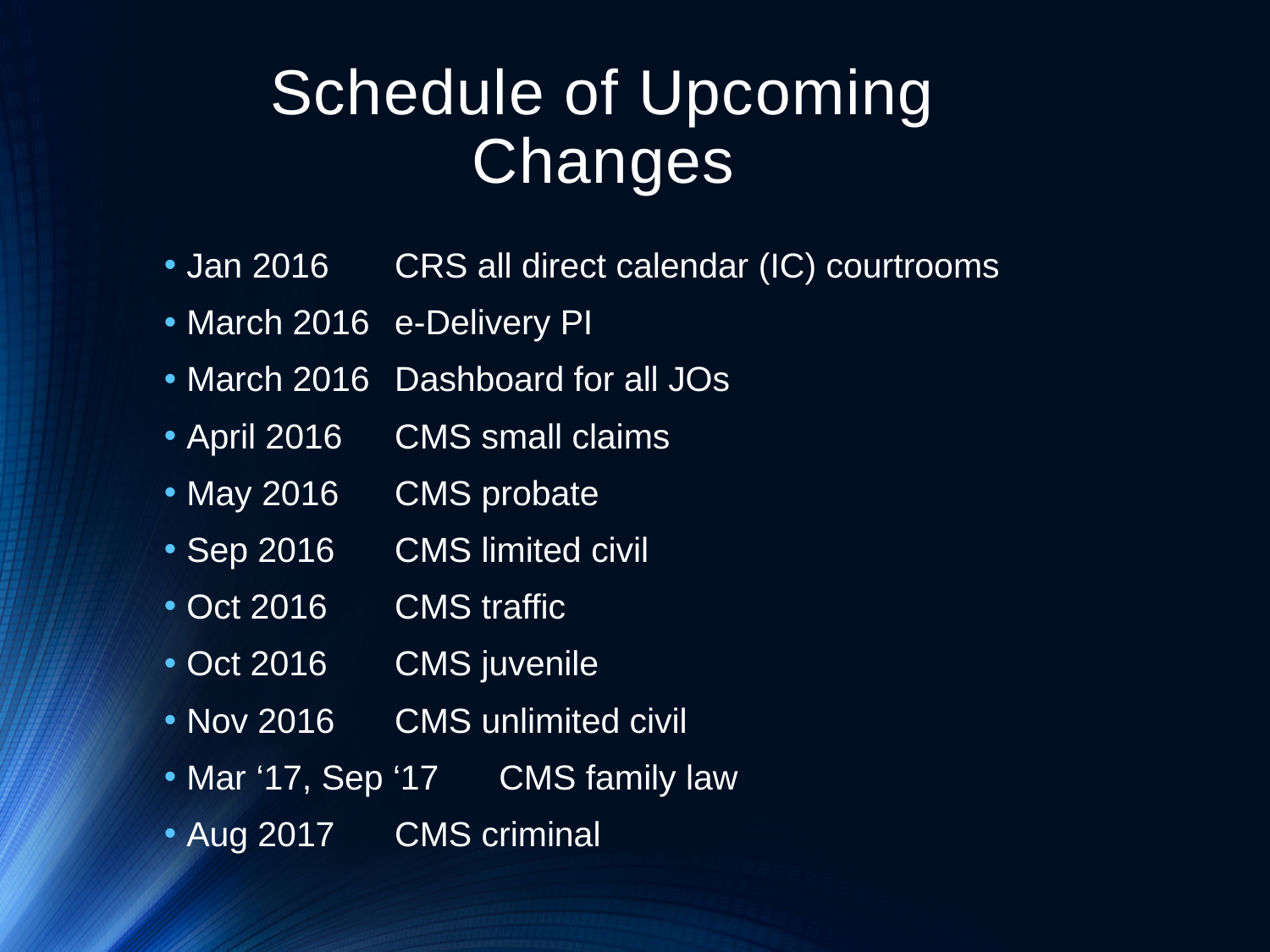

# Schedule of Upcoming Changes
Jan 2016		CRS all direct calendar (IC) courtrooms
March 2016	e-Delivery PI
March 2016	Dashboard for all JOs
April 2016		CMS small claims
May 2016		CMS probate
Sep 2016		CMS limited civil
Oct 2016		CMS traffic
Oct 2016		CMS juvenile
Nov 2016		CMS unlimited civil
Mar ‘17, Sep ‘17	CMS family law
Aug 2017		CMS criminal